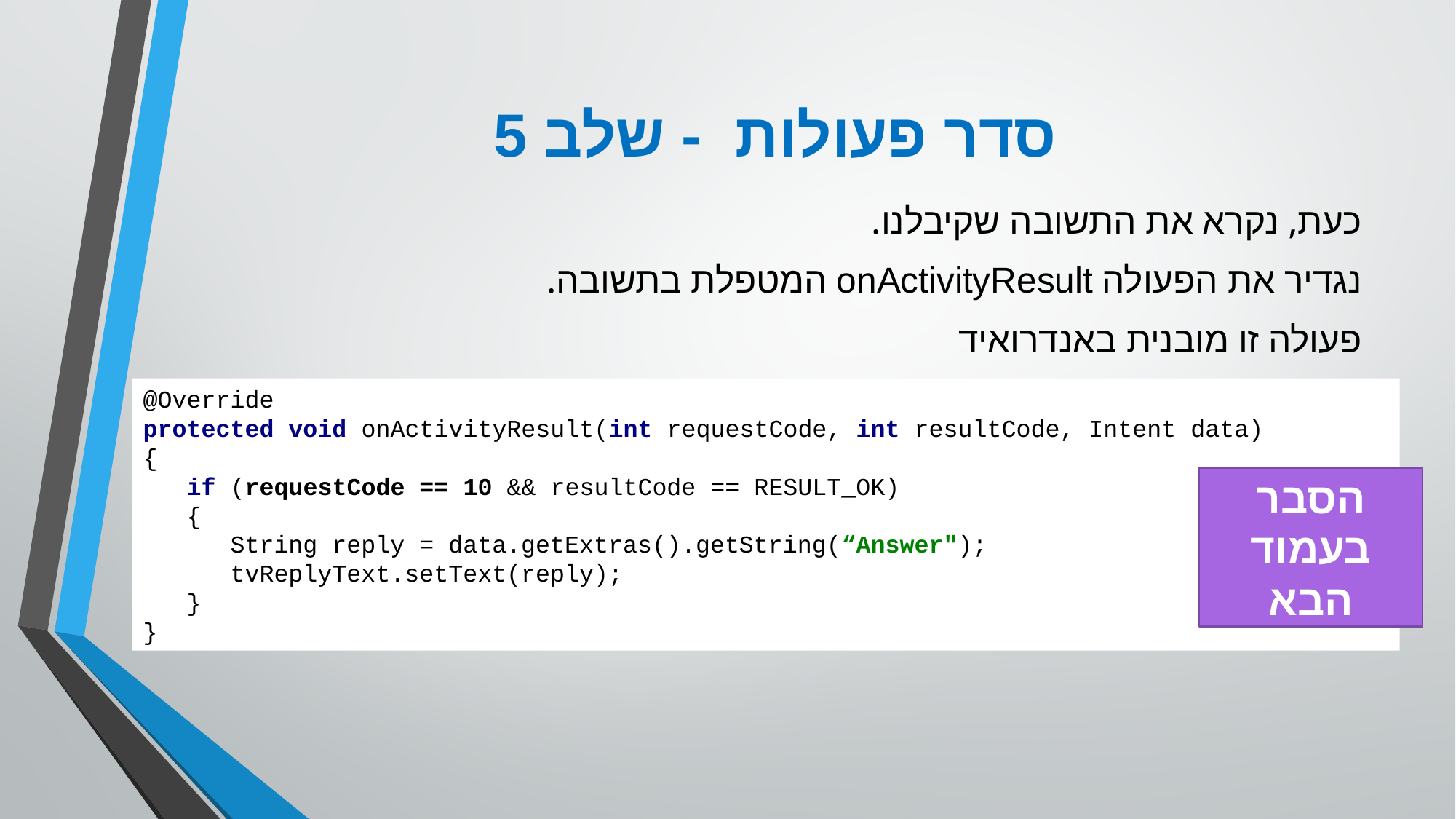

# סדר פעולות  - שלב 5
כעת, נקרא את התשובה שקיבלנו.
	נגדיר את הפעולה onActivityResult המטפלת בתשובה.
פעולה זו מובנית באנדרואיד

@Override
protected void onActivityResult(int requestCode, int resultCode, Intent data)
{
   if (requestCode == 10 && resultCode == RESULT_OK)
   {
      String reply = data.getExtras().getString(“Answer");
      tvReplyText.setText(reply);
   }
}
הסבר בעמוד הבא